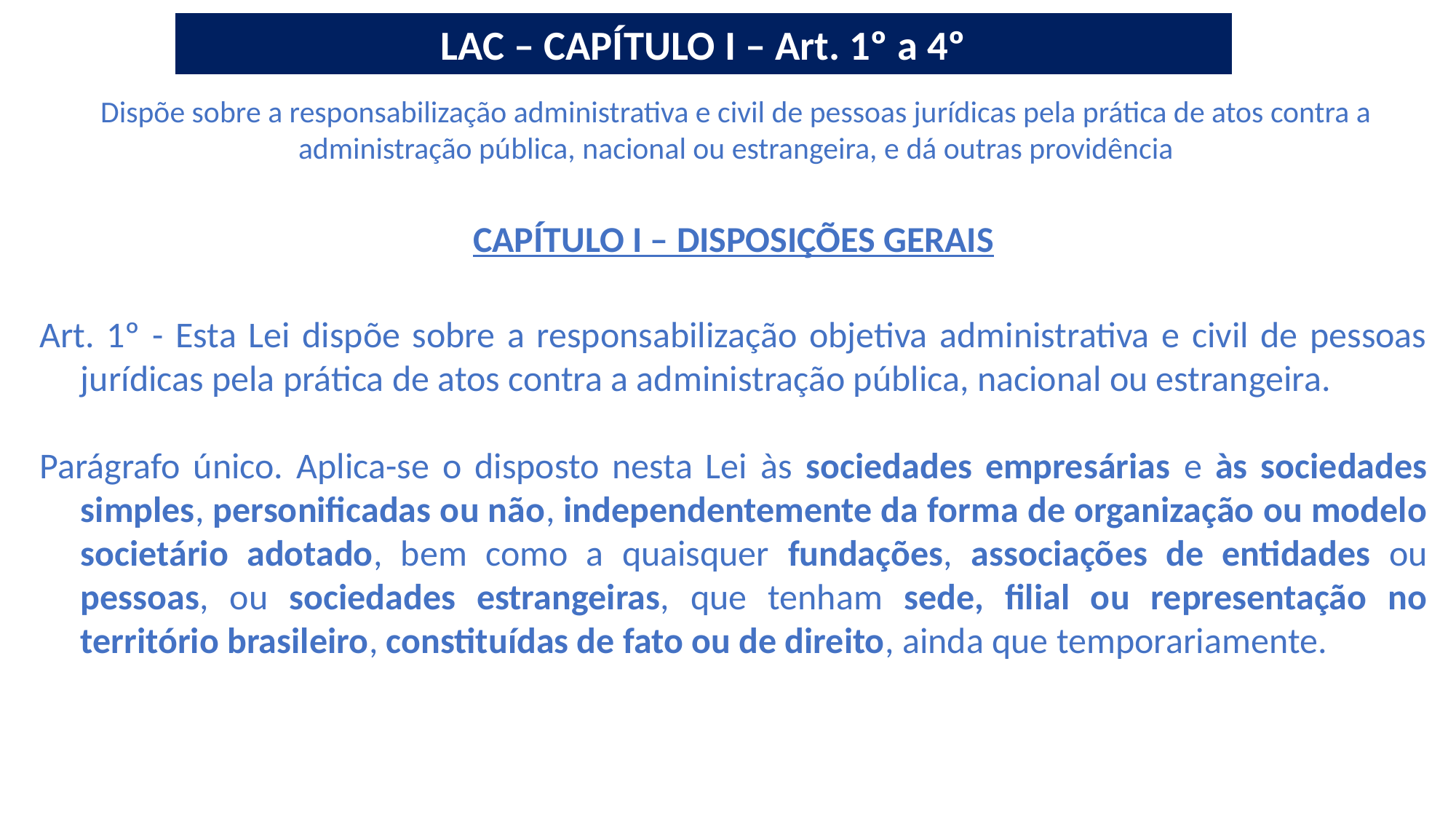

LAC – CAPÍTULO I – Art. 1º a 4º
Dispõe sobre a responsabilização administrativa e civil de pessoas jurídicas pela prática de atos contra a administração pública, nacional ou estrangeira, e dá outras providência
CAPÍTULO I – DISPOSIÇÕES GERAIS

Art. 1º - Esta Lei dispõe sobre a responsabilização objetiva administrativa e civil de pessoas jurídicas pela prática de atos contra a administração pública, nacional ou estrangeira.

Parágrafo único. Aplica-se o disposto nesta Lei às sociedades empresárias e às sociedades simples, personificadas ou não, independentemente da forma de organização ou modelo societário adotado, bem como a quaisquer fundações, associações de entidades ou pessoas, ou sociedades estrangeiras, que tenham sede, filial ou representação no território brasileiro, constituídas de fato ou de direito, ainda que temporariamente.